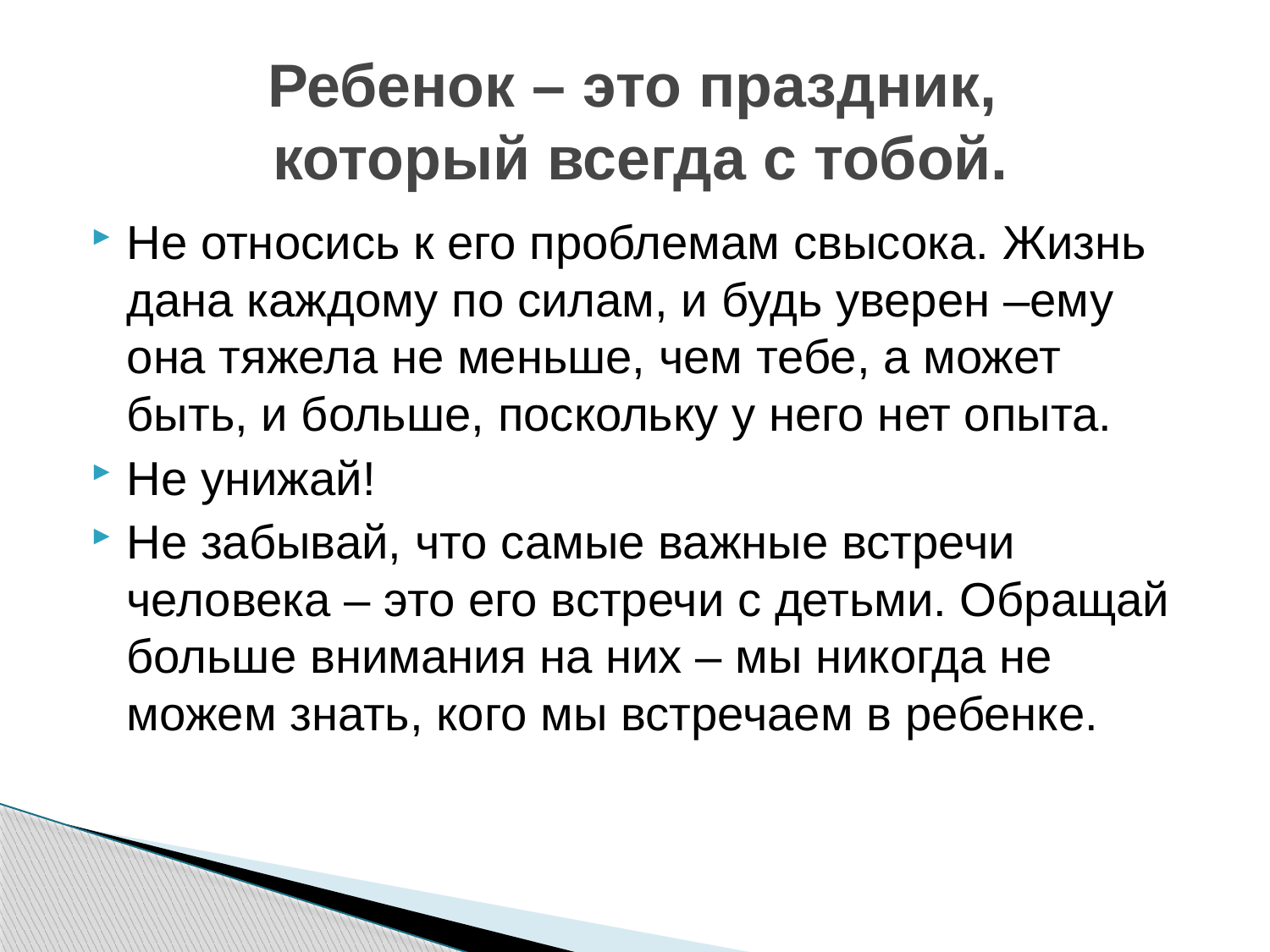

# Ребенок – это праздник, который всегда с тобой.
Не относись к его проблемам свысока. Жизнь дана каждому по силам, и будь уверен –ему она тяжела не меньше, чем тебе, а может быть, и больше, поскольку у него нет опыта.
Не унижай!
Не забывай, что самые важные встречи человека – это его встречи с детьми. Обращай больше внимания на них – мы никогда не можем знать, кого мы встречаем в ребенке.